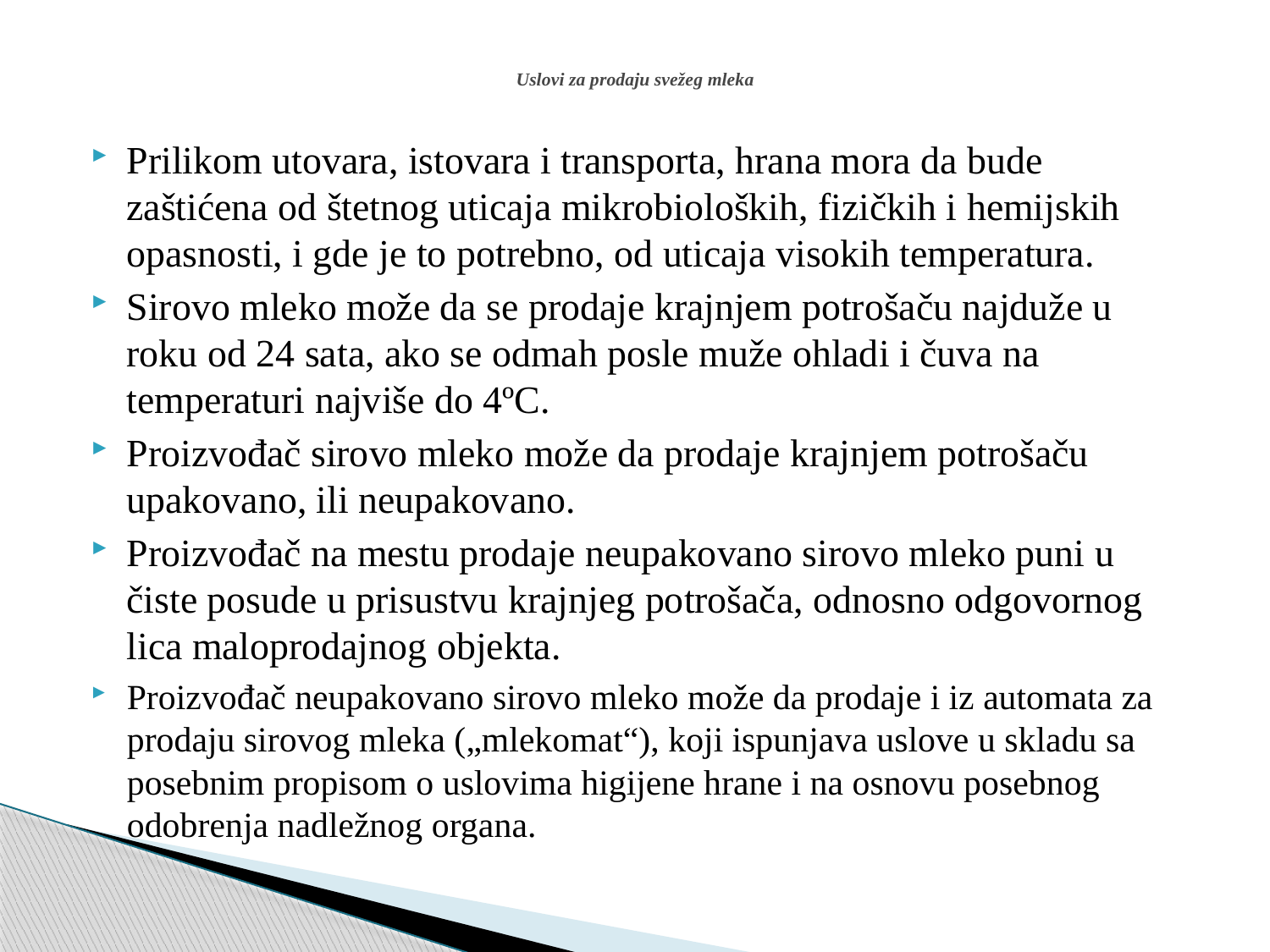

# Uslovi za prodaju svežeg mleka
Prilikom utovara, istovara i transporta, hrana mora da bude zaštićena od štetnog uticaja mikrobioloških, fizičkih i hemijskih opasnosti, i gde je to potrebno, od uticaja visokih temperatura.
Sirovo mleko može da se prodaje krajnjem potrošaču najduže u roku od 24 sata, ako se odmah posle muže ohladi i čuva na temperaturi najviše do 4ºC.
Proizvođač sirovo mleko može da prodaje krajnjem potrošaču upakovano, ili neupakovano.
Proizvođač na mestu prodaje neupakovano sirovo mleko puni u čiste posude u prisustvu krajnjeg potrošača, odnosno odgovornog lica maloprodajnog objekta.
Proizvođač neupakovano sirovo mleko može da prodaje i iz automata za prodaju sirovog mleka („mlekomat“), koji ispunjava uslove u skladu sa posebnim propisom o uslovima higijene hrane i na osnovu posebnog odobrenja nadležnog organa.